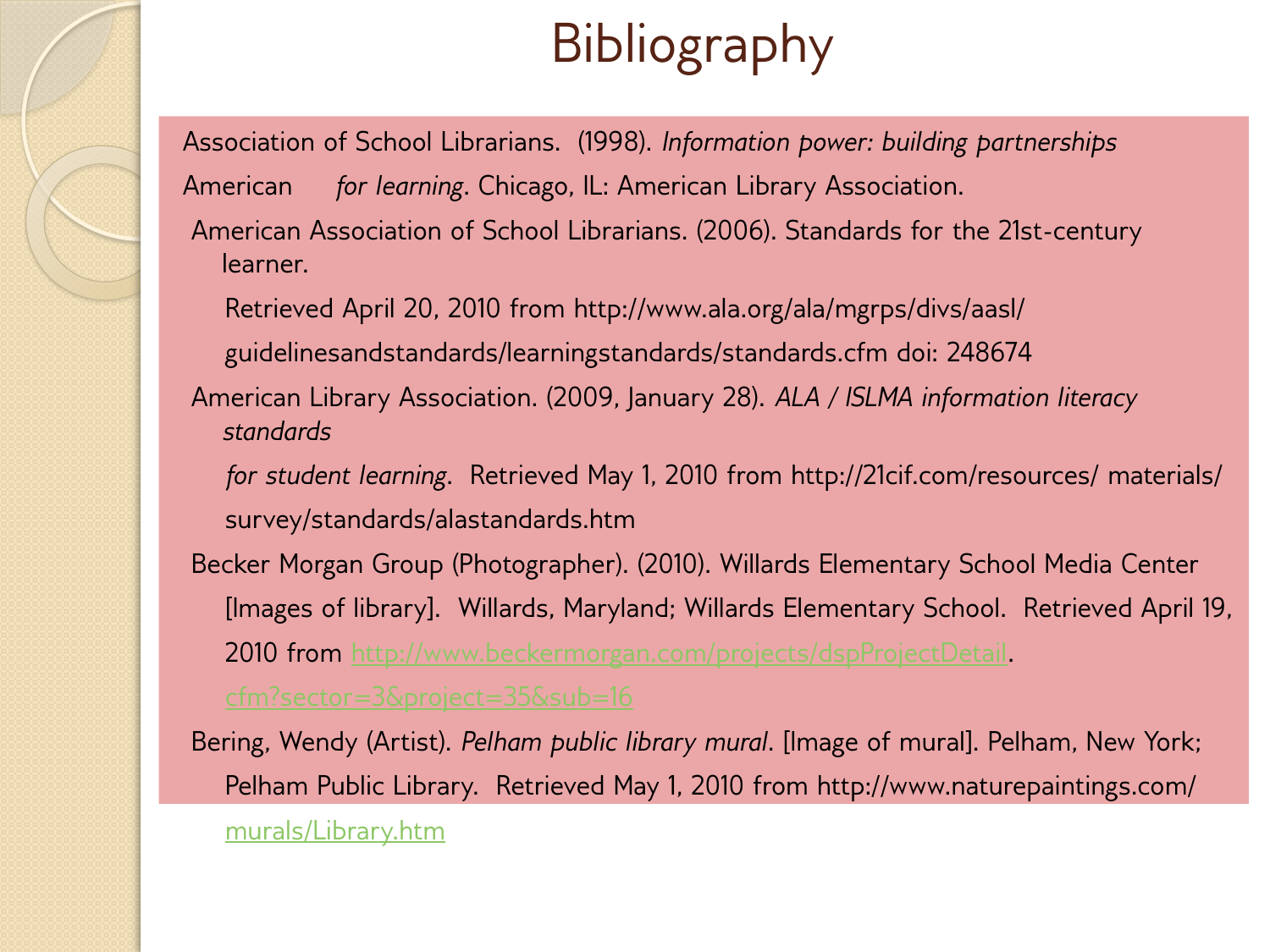

# Bibliography
Association of School Librarians.  (1998). Information power: building partnerships
American     for learning. Chicago, IL: American Library Association.
 American Association of School Librarians. (2006). Standards for the 21st-century learner.
     Retrieved April 20, 2010 from http://www.ala.org/ala/mgrps/divs/aasl/
     guidelinesandstandards/learningstandards/standards.cfm doi: 248674
 American Library Association. (2009, January 28). ALA / ISLMA information literacy standards
     for student learning.  Retrieved May 1, 2010 from http://21cif.com/resources/ materials/
     survey/standards/alastandards.htm
 Becker Morgan Group (Photographer). (2010). Willards Elementary School Media Center
     [Images of library].  Willards, Maryland; Willards Elementary School.  Retrieved April 19,
     2010 from http://www.beckermorgan.com/projects/dspProjectDetail.
     cfm?sector=3&project=35&sub=16
 Bering, Wendy (Artist). Pelham public library mural. [Image of mural]. Pelham, New York;
     Pelham Public Library.  Retrieved May 1, 2010 from http://www.naturepaintings.com/
     murals/Library.htm